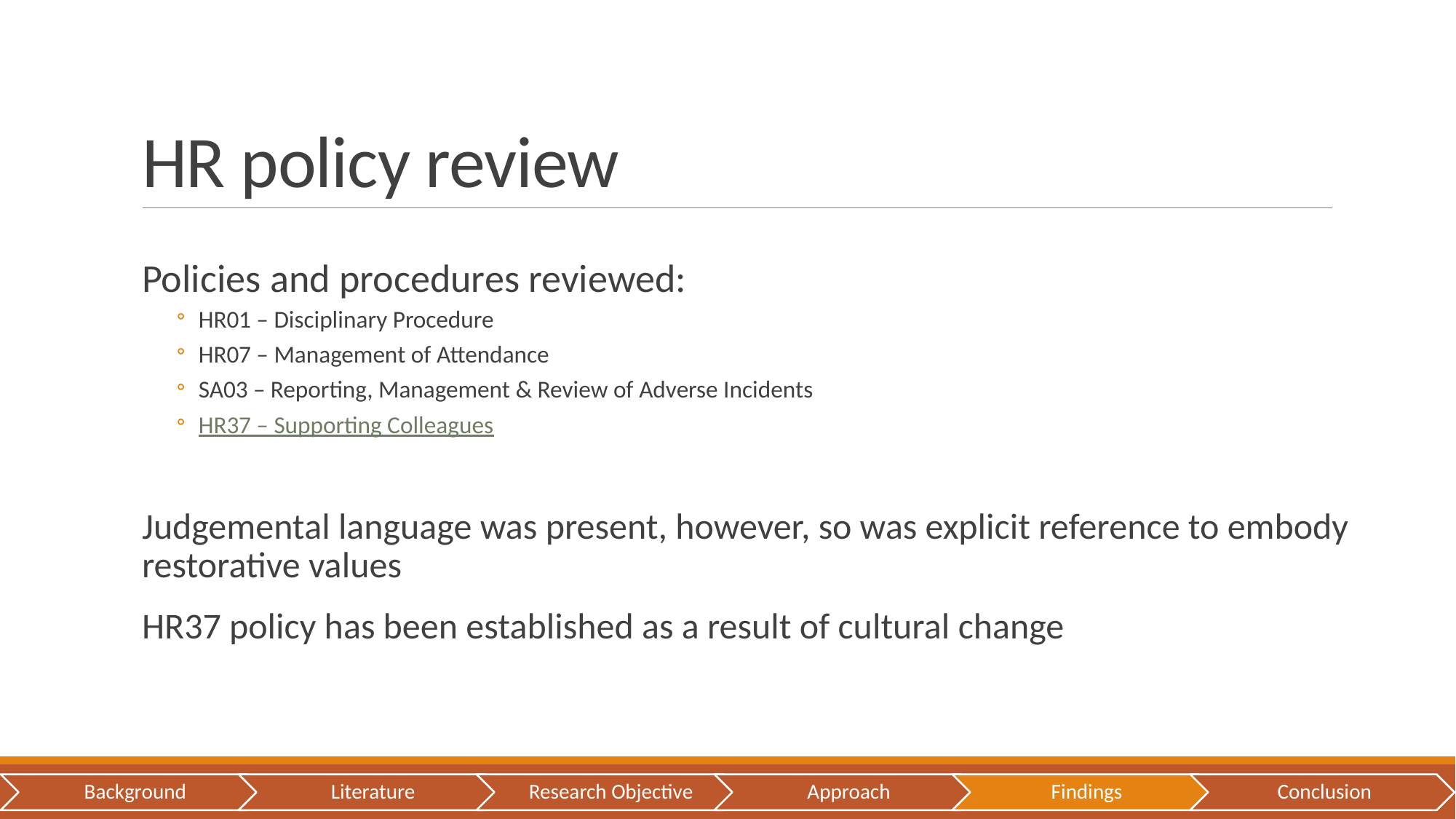

# HR policy review
Policies and procedures reviewed:
HR01 – Disciplinary Procedure
HR07 – Management of Attendance
SA03 – Reporting, Management & Review of Adverse Incidents
HR37 – Supporting Colleagues

Judgemental language was present, however, so was explicit reference to embody restorative values
HR37 policy has been established as a result of cultural change
Background
Literature
Research Objective
Approach
Findings
Conclusion